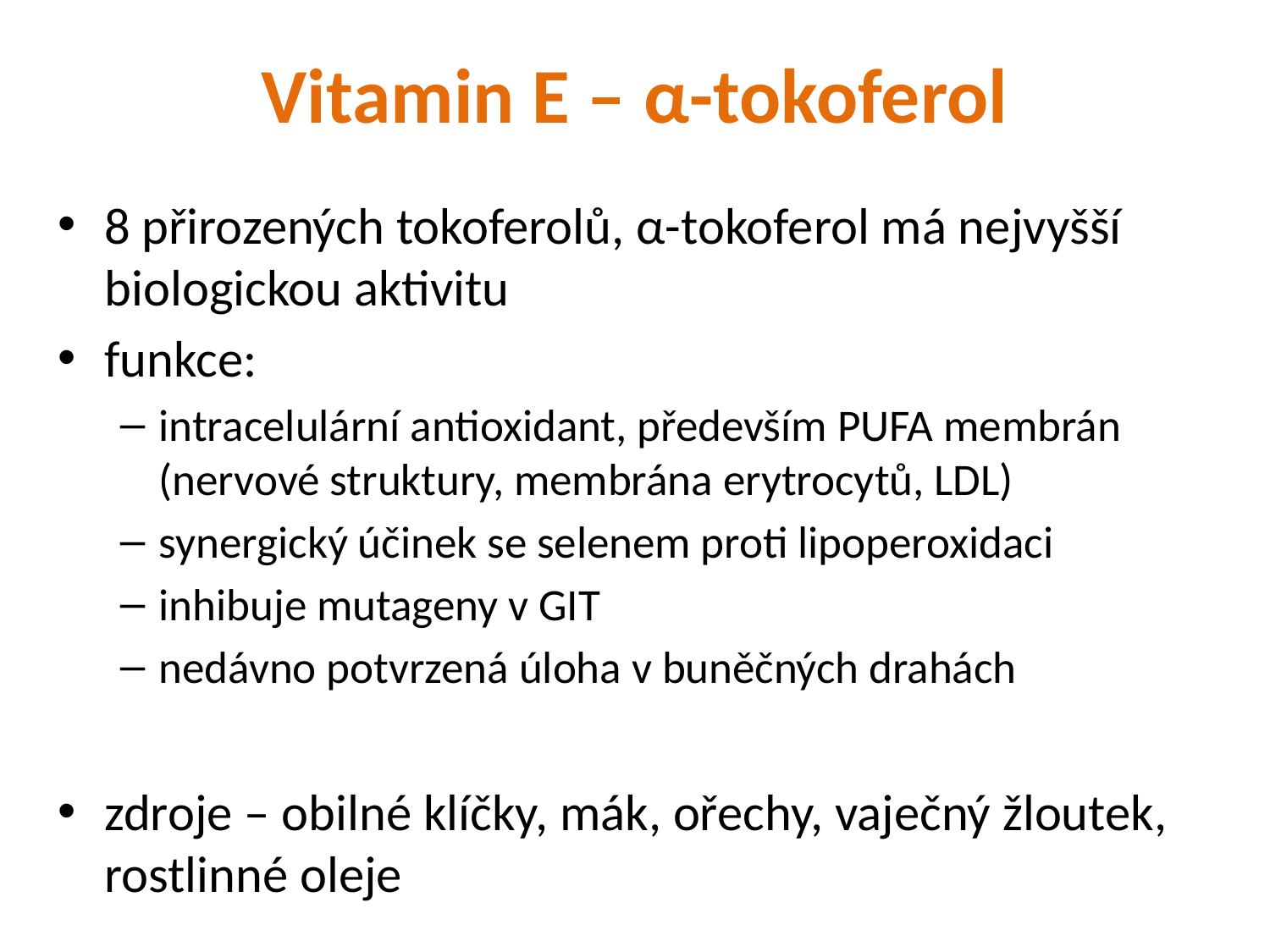

# Vitamin E – α-tokoferol
8 přirozených tokoferolů, α-tokoferol má nejvyšší biologickou aktivitu
funkce:
intracelulární antioxidant, především PUFA membrán (nervové struktury, membrána erytrocytů, LDL)
synergický účinek se selenem proti lipoperoxidaci
inhibuje mutageny v GIT
nedávno potvrzená úloha v buněčných drahách

zdroje – obilné klíčky, mák, ořechy, vaječný žloutek, rostlinné oleje